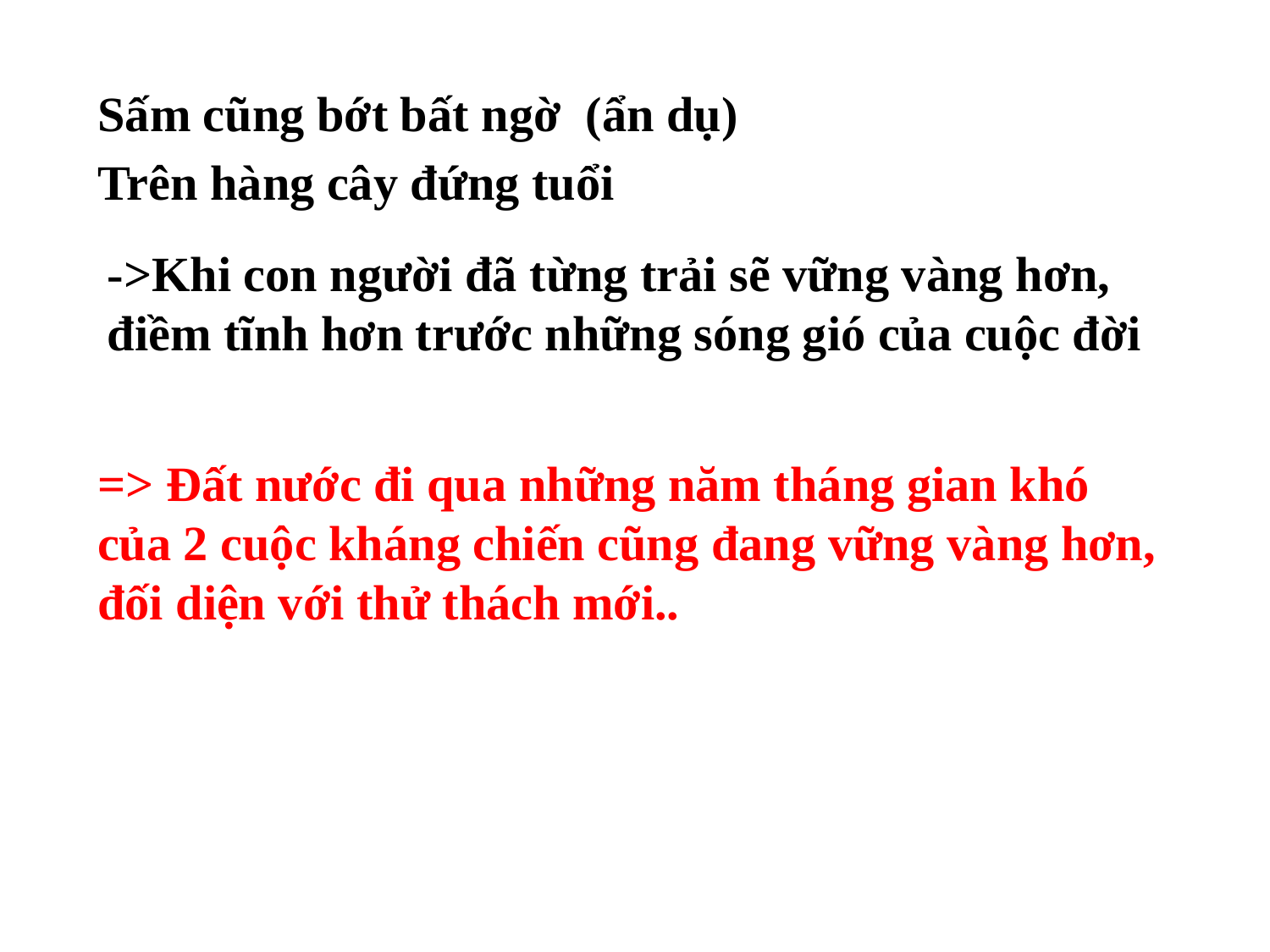

Sấm cũng bớt bất ngờ  (ẩn dụ)
Trên hàng cây đứng tuổi
->Khi con người đã từng trải sẽ vững vàng hơn, điềm tĩnh hơn trước những sóng gió của cuộc đời
=> Đất nước đi qua những năm tháng gian khó của 2 cuộc kháng chiến cũng đang vững vàng hơn, đối diện với thử thách mới..